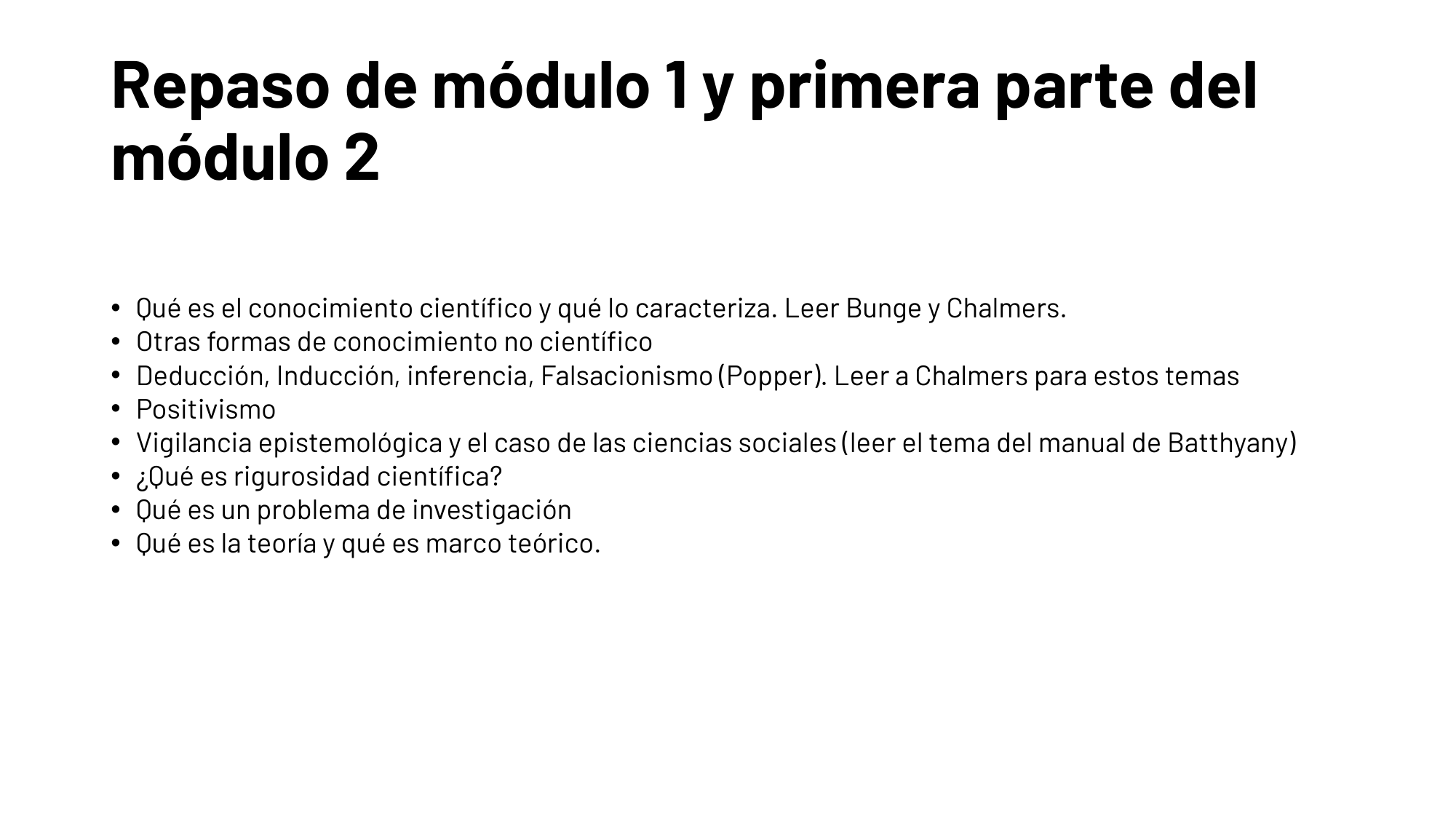

# Repaso de módulo 1 y primera parte del módulo 2

Qué es el conocimiento científico y qué lo caracteriza. Leer Bunge y Chalmers.
Otras formas de conocimiento no científico
Deducción, Inducción, inferencia, Falsacionismo (Popper). Leer a Chalmers para estos temas
Positivismo
Vigilancia epistemológica y el caso de las ciencias sociales (leer el tema del manual de Batthyany)
¿Qué es rigurosidad científica?
Qué es un problema de investigación
Qué es la teoría y qué es marco teórico.